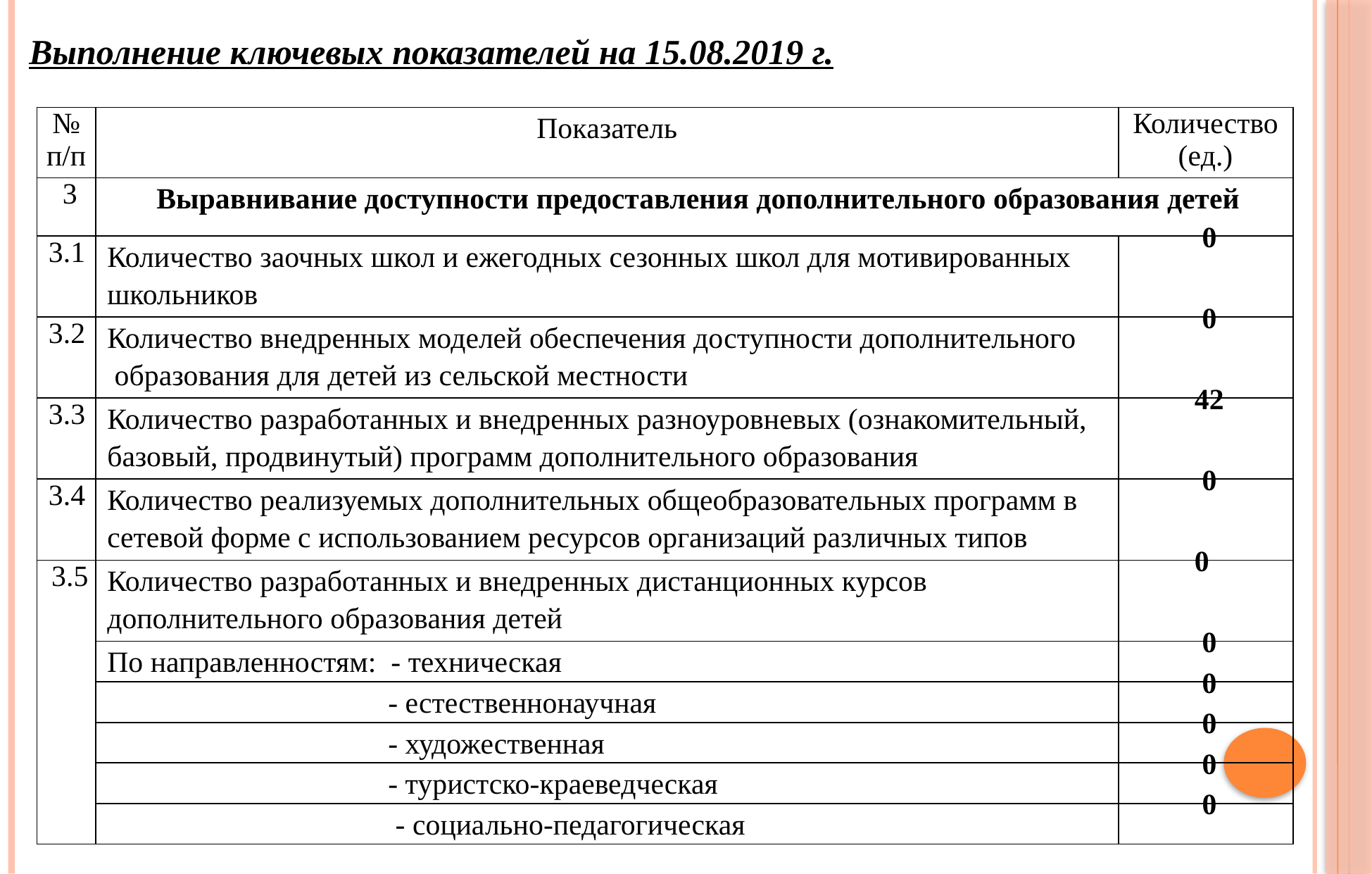

Выполнение ключевых показателей на 15.08.2019 г.
| № п/п | Показатель | Количество (ед.) |
| --- | --- | --- |
| 3 | Выравнивание доступности предоставления дополнительного образования детей |  |
| 3.1 | Количество заочных школ и ежегодных сезонных школ для мотивированных школьников | 0 |
| 3.2 | Количество внедренных моделей обеспечения доступности дополнительного образования для детей из сельской местности | 0 |
| 3.3 | Количество разработанных и внедренных разноуровневых (ознакомительный, базовый, продвинутый) программ дополнительного образования | 42 |
| 3.4 | Количество реализуемых дополнительных общеобразовательных программ в сетевой форме с использованием ресурсов организаций различных типов | 0 |
| 3.5 | Количество разработанных и внедренных дистанционных курсов дополнительного образования детей | 0 |
|  | По направленностям: - техническая | 0 |
|  | - естественнонаучная | 0 |
|  | - художественная | 0 |
|  | - туристско-краеведческая | 0 |
|  | - социально-педагогическая | 0 |